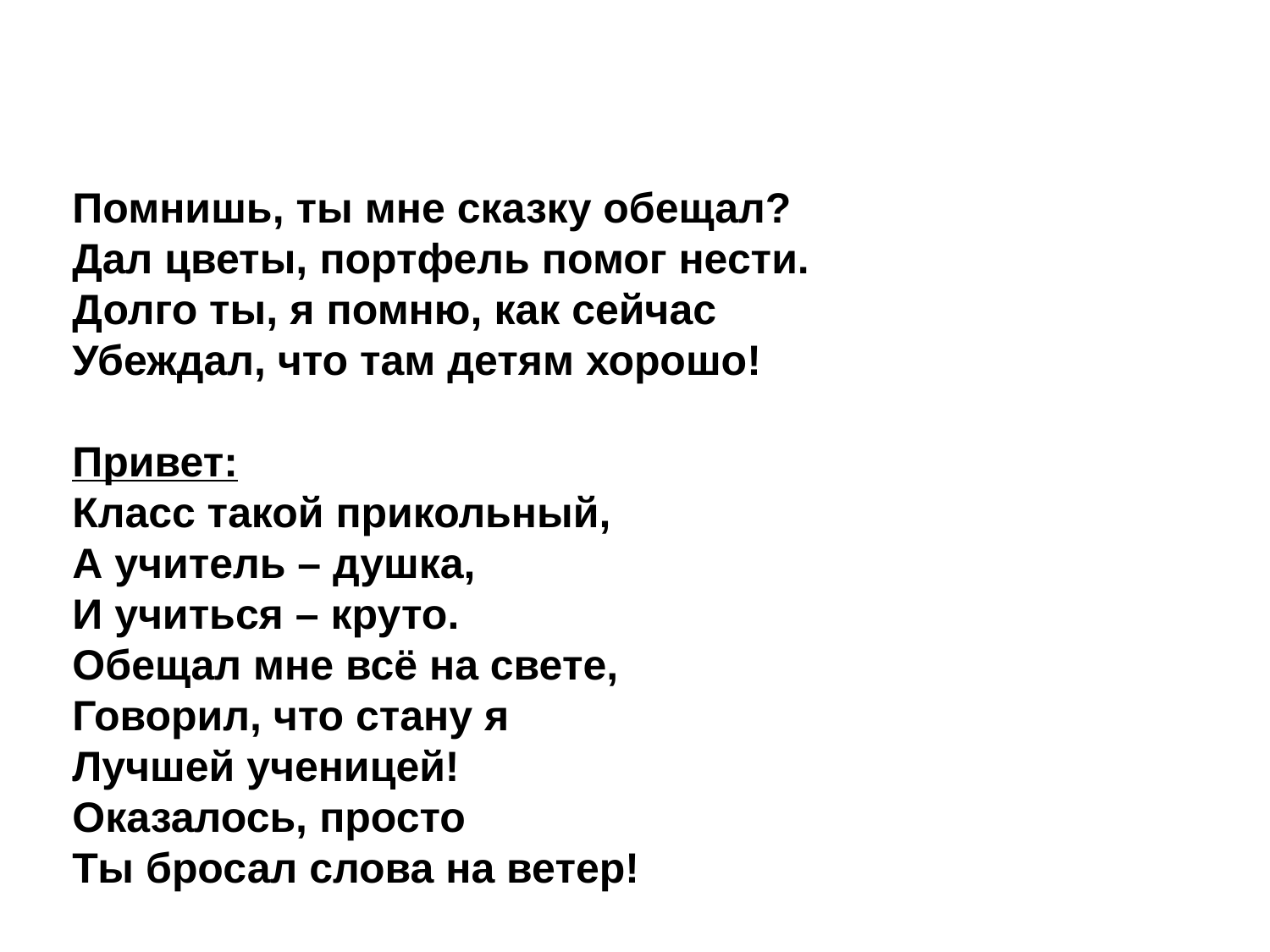

Помнишь, ты мне сказку обещал?
Дал цветы, портфель помог нести.
Долго ты, я помню, как сейчас
Убеждал, что там детям хорошо!

Привет:
Класс такой прикольный,
А учитель – душка,
И учиться – круто.
Обещал мне всё на свете,
Говорил, что стану я
Лучшей ученицей!
Оказалось, просто
Ты бросал слова на ветер!